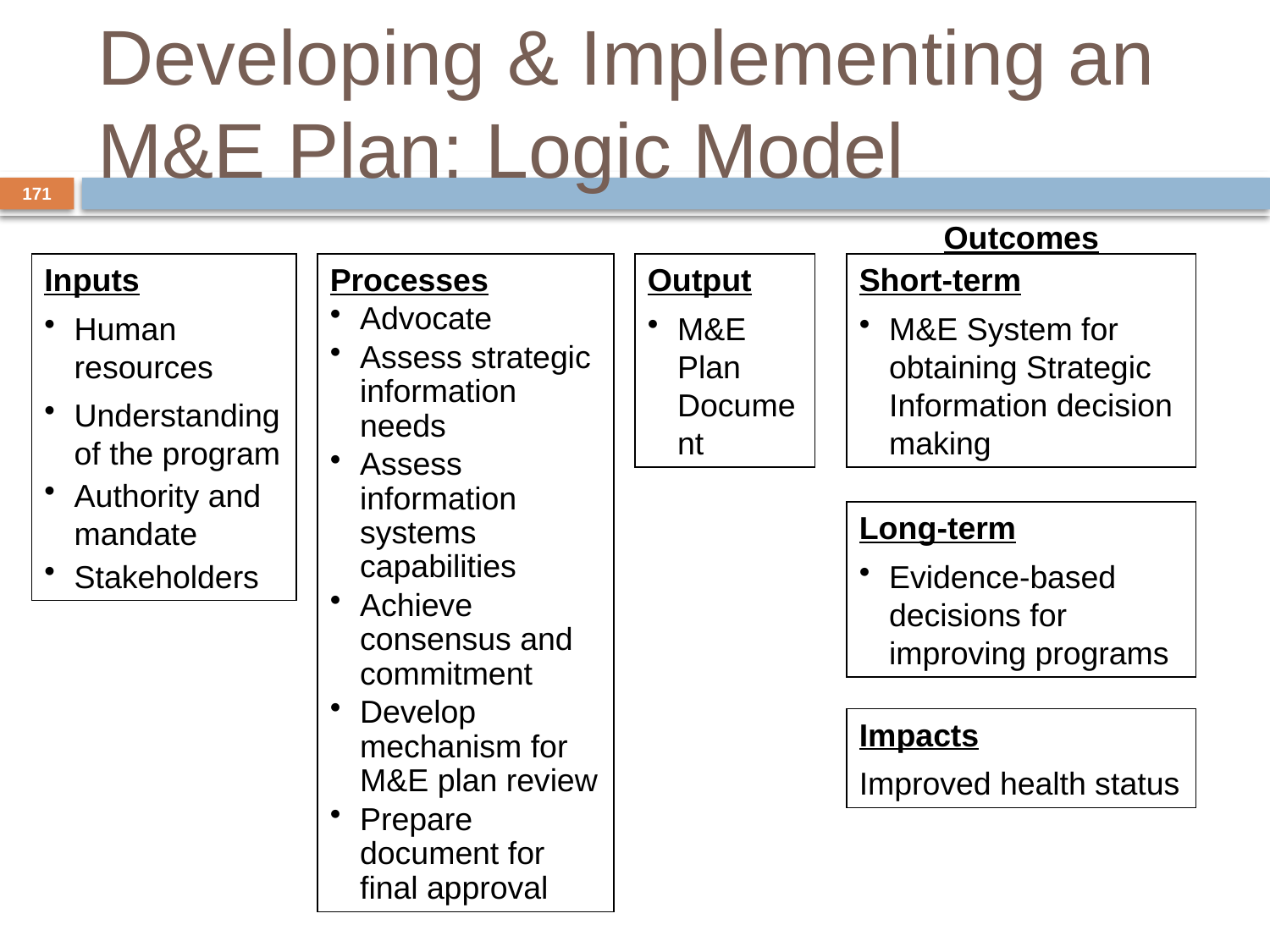

# Developing & Implementing an M&E Plan: Logic Model
171
Outcomes
Inputs
Human resources
Understanding of the program
Authority and mandate
Stakeholders
Processes
Advocate
Assess strategic information needs
Assess information systems capabilities
Achieve consensus and commitment
Develop mechanism for M&E plan review
Prepare document for final approval
Output
M&E Plan Document
Short-term
M&E System for obtaining Strategic Information decision making
Long-term
Evidence-based decisions for improving programs
Impacts
Improved health status